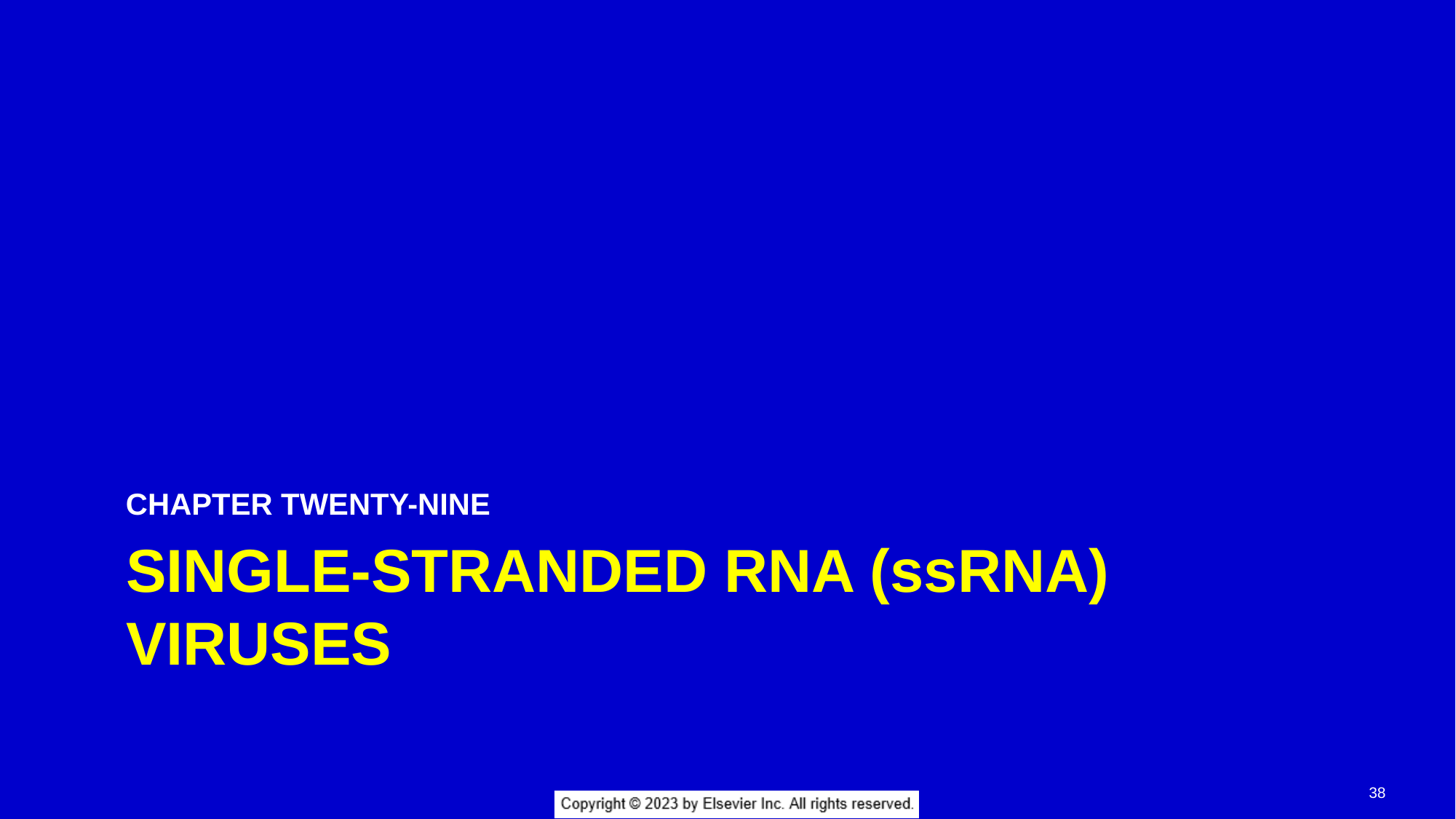

CHAPTER TWENTY-NINE
# SINGLE-STRANDED RNA (ssRNA) VIRUSES